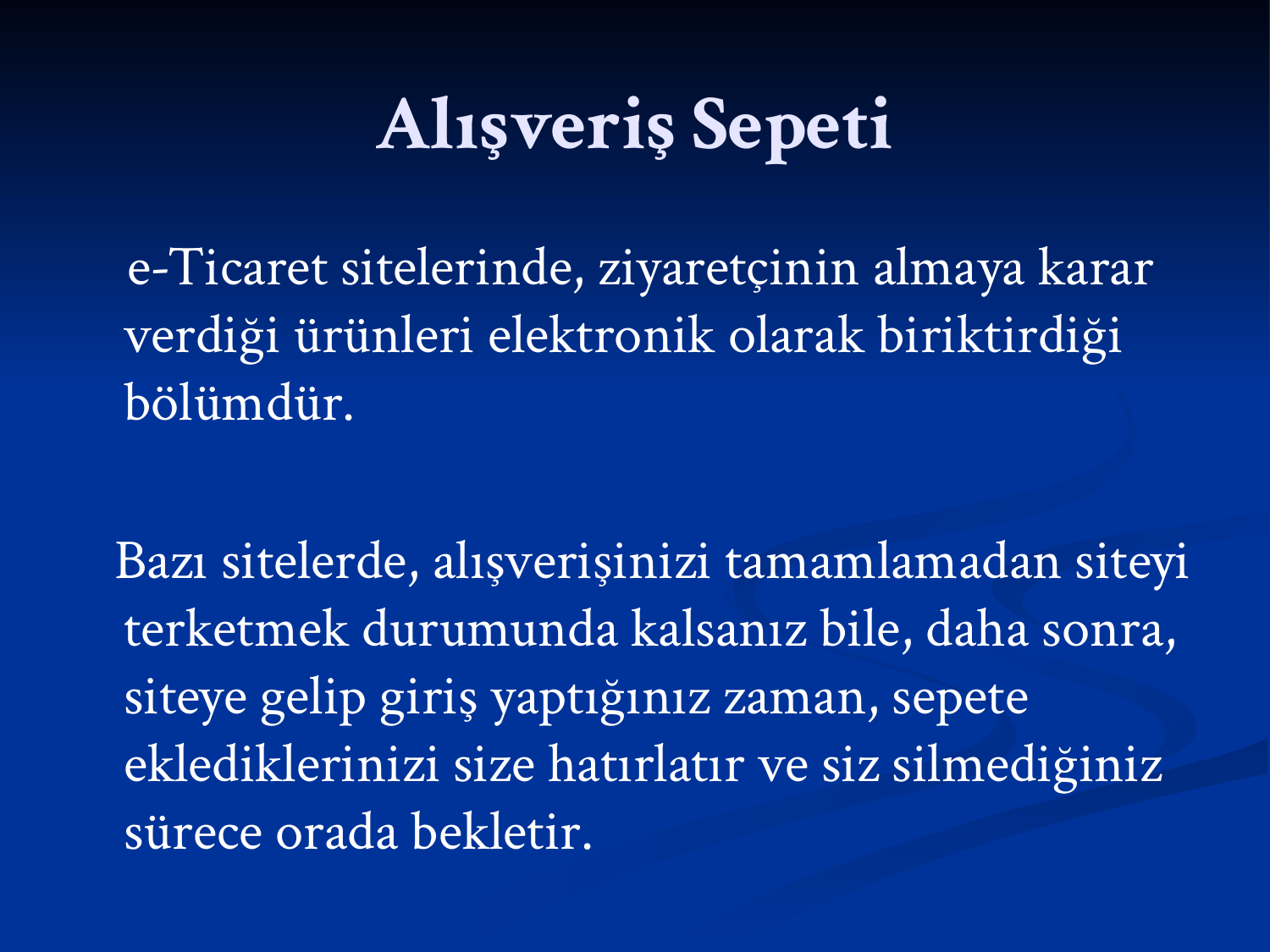

# Alışveriş Sepeti
    e-Ticaret sitelerinde, ziyaretçinin almaya karar verdiği ürünleri elektronik olarak biriktirdiği bölümdür.

   Bazı sitelerde, alışverişinizi tamamlamadan siteyi terketmek durumunda kalsanız bile, daha sonra, siteye gelip giriş yaptığınız zaman, sepete eklediklerinizi size hatırlatır ve siz silmediğiniz sürece orada bekletir.